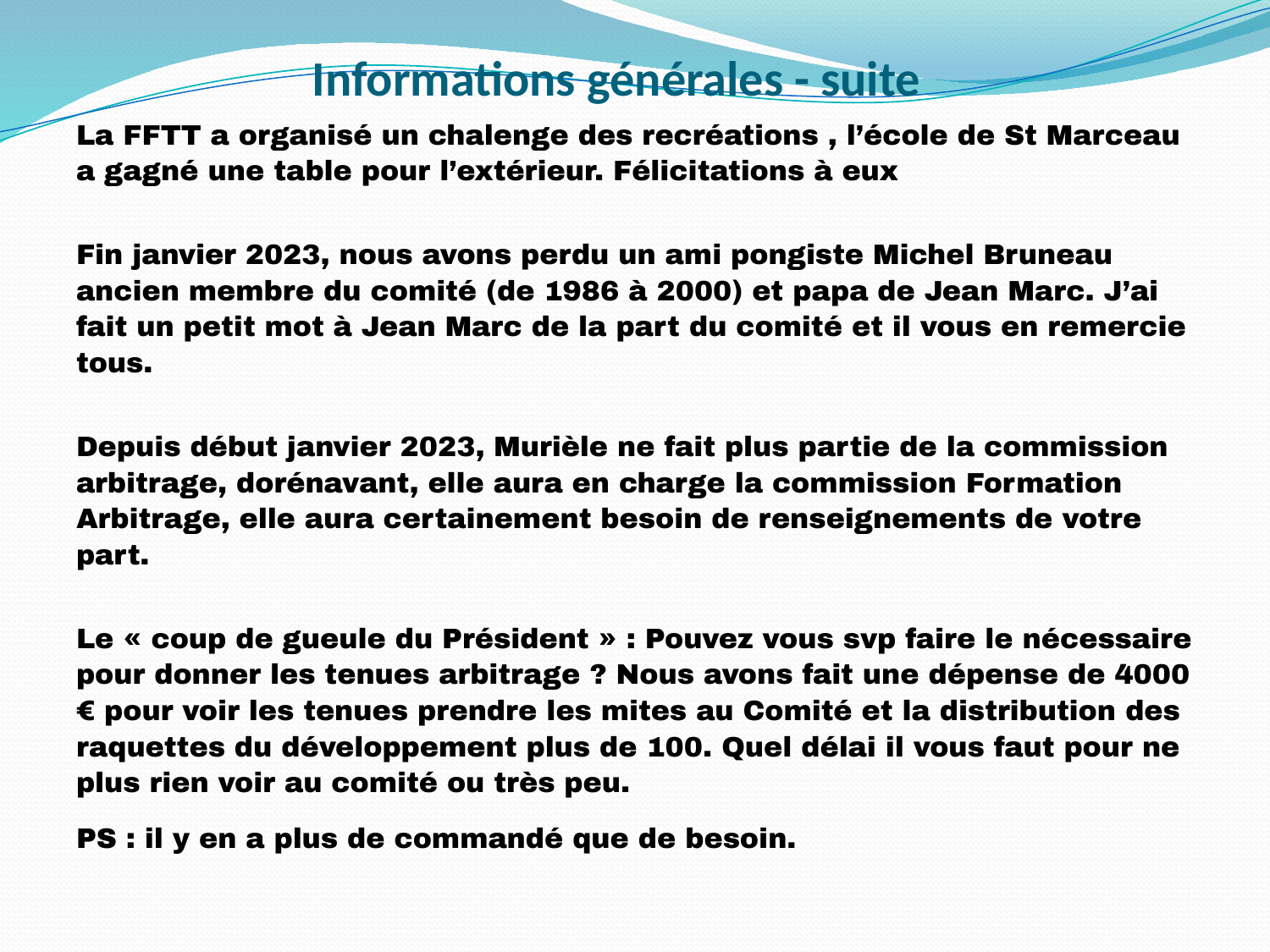

# Informations générales - suite
La FFTT a organisé un chalenge des recréations , l’école de St Marceau a gagné une table pour l’extérieur. Félicitations à eux

Fin janvier 2023, nous avons perdu un ami pongiste Michel Bruneau ancien membre du comité (de 1986 à 2000) et papa de Jean Marc. J’ai fait un petit mot à Jean Marc de la part du comité et il vous en remercie tous.

Depuis début janvier 2023, Murièle ne fait plus partie de la commission arbitrage, dorénavant, elle aura en charge la commission Formation Arbitrage, elle aura certainement besoin de renseignements de votre part.

Le « coup de gueule du Président » : Pouvez vous svp faire le nécessaire pour donner les tenues arbitrage ? Nous avons fait une dépense de 4000 € pour voir les tenues prendre les mites au Comité et la distribution des raquettes du développement plus de 100. Quel délai il vous faut pour ne plus rien voir au comité ou très peu.
PS : il y en a plus de commandé que de besoin.